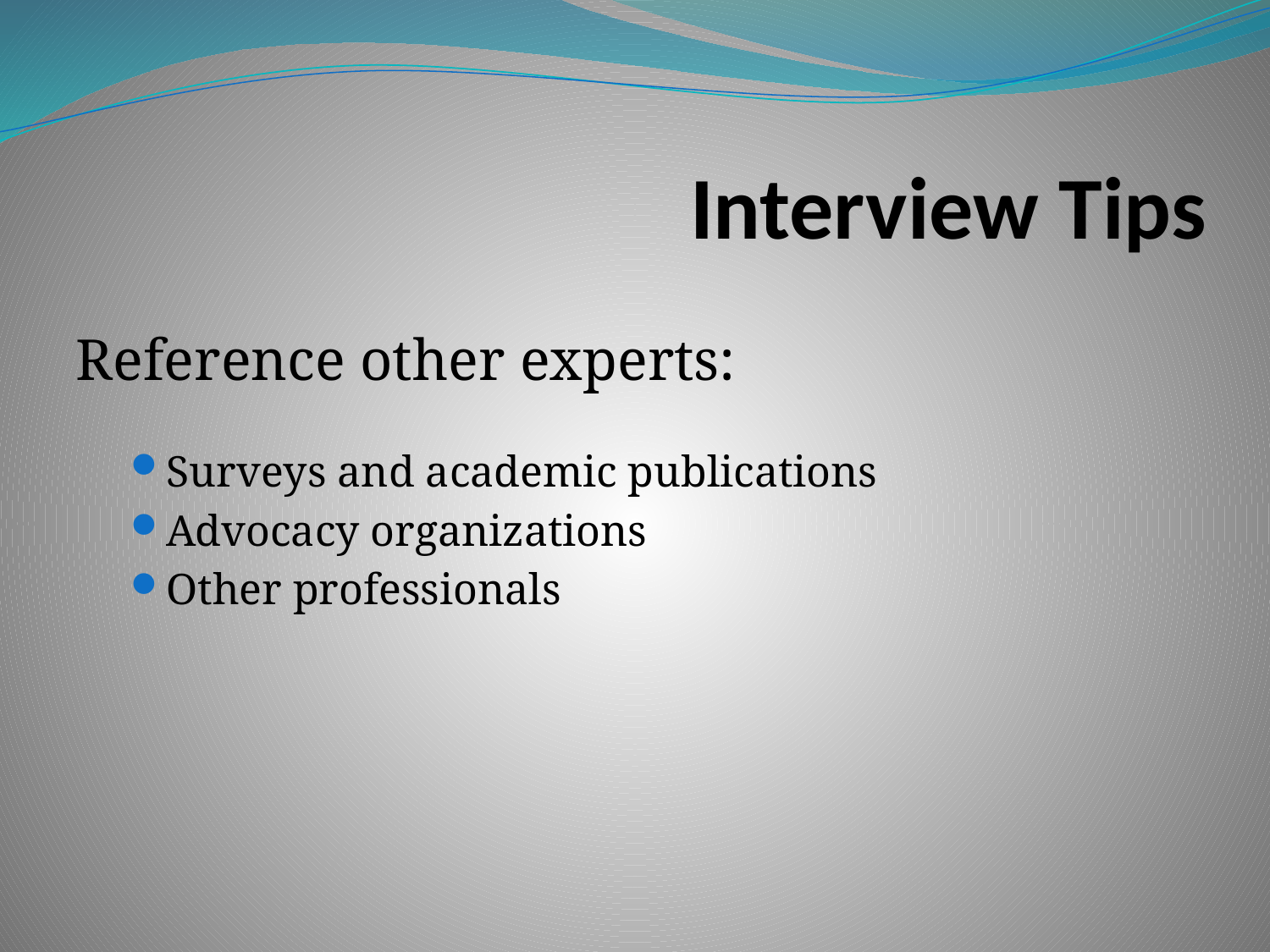

# Interview Tips
Reference other experts:

Surveys and academic publications
Advocacy organizations
Other professionals